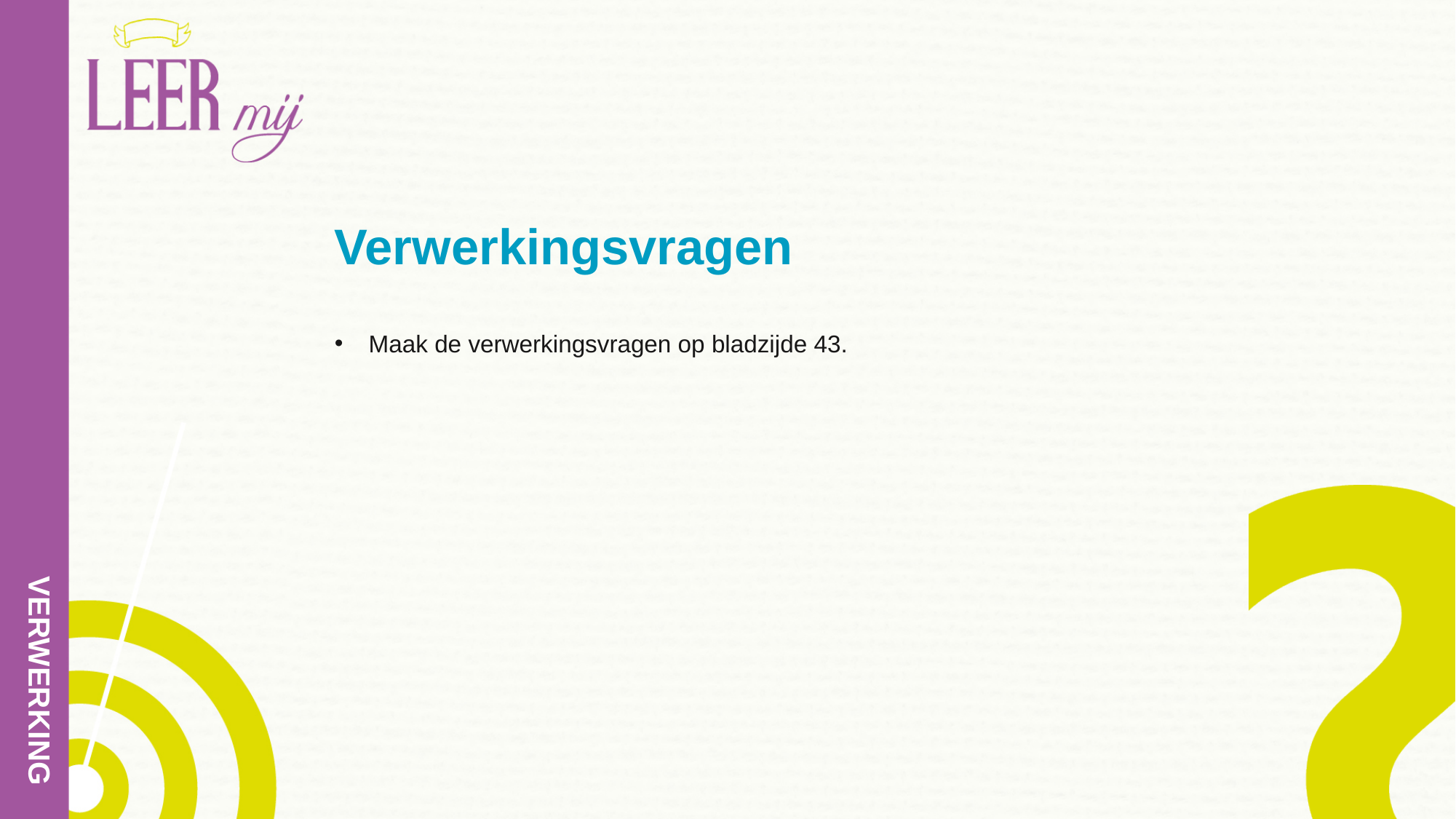

# Verwerkingsvragen
Maak de verwerkingsvragen op bladzijde 43.